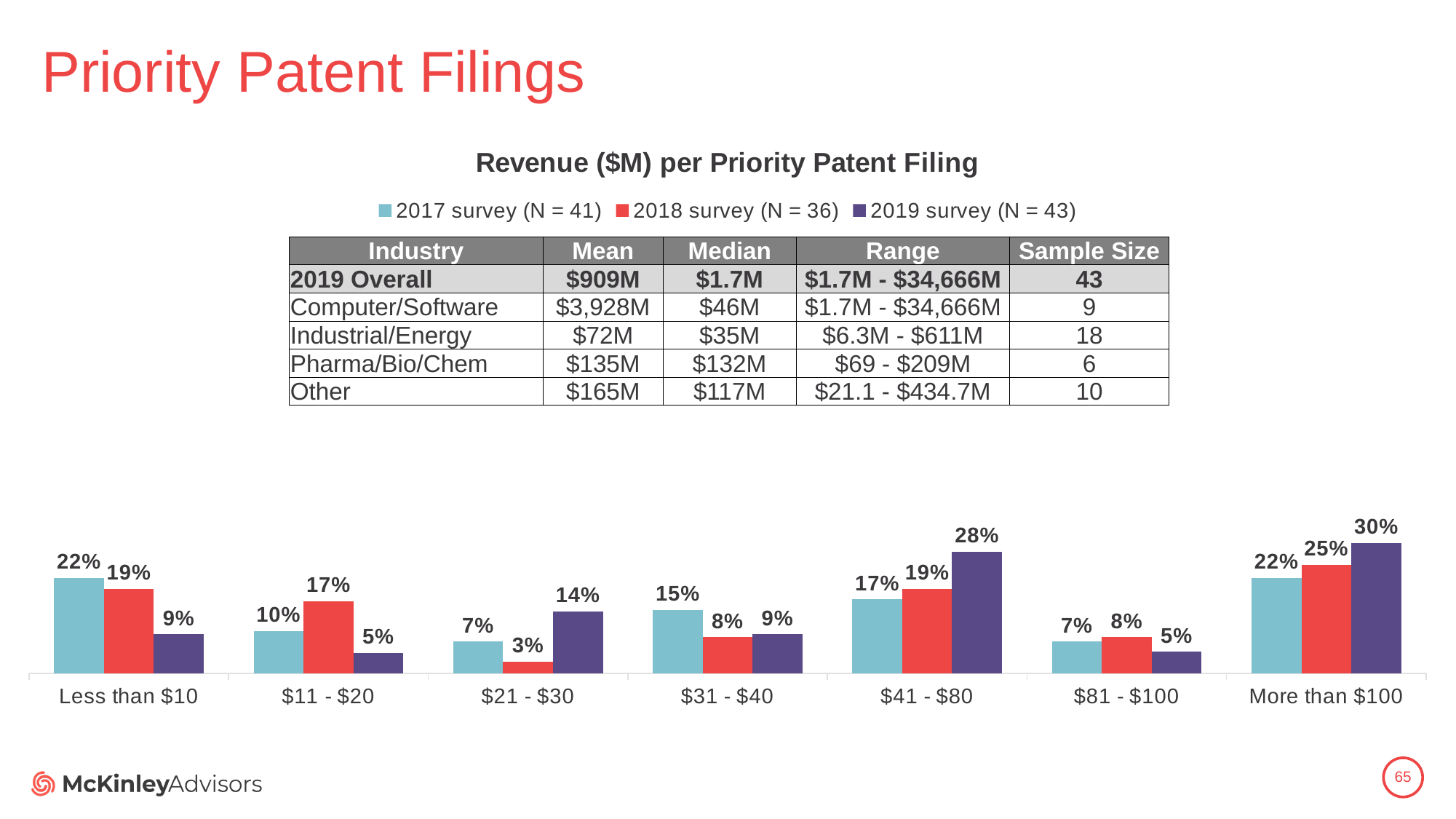

# Priority Patent Filings

### Chart: Revenue ($M) per Priority Patent Filing

| Category | 2017 survey (N = 41) | 2018 survey (N = 36) | 2019 survey (N = 43) |
|---|---|---|---|
| Less than $10 | 0.21951219512195122 | 0.19444444444444445 | 0.09 |
| $11 - $20 | 0.0975609756097561 | 0.16666666666666666 | 0.047619047619047616 |
| $21 - $30 | 0.07317073170731707 | 0.027777777777777776 | 0.14285714285714285 |
| $31 - $40 | 0.14634146341463414 | 0.08333333333333333 | 0.09 |
| $41 - $80 | 0.17073170731707318 | 0.19444444444444445 | 0.28 |
| $81 - $100 | 0.07317073170731707 | 0.08333333333333333 | 0.05 |
| More than $100 | 0.21951219512195122 | 0.25 | 0.3 |
| Industry | Mean | Median | Range | Sample Size |
| --- | --- | --- | --- | --- |
| 2019 Overall | $909M | $1.7M | $1.7M - $34,666M | 43 |
| Computer/Software | $3,928M | $46M | $1.7M - $34,666M | 9 |
| Industrial/Energy | $72M | $35M | $6.3M - $611M | 18 |
| Pharma/Bio/Chem | $135M | $132M | $69 - $209M | 6 |
| Other | $165M | $117M | $21.1 - $434.7M | 10 |
65